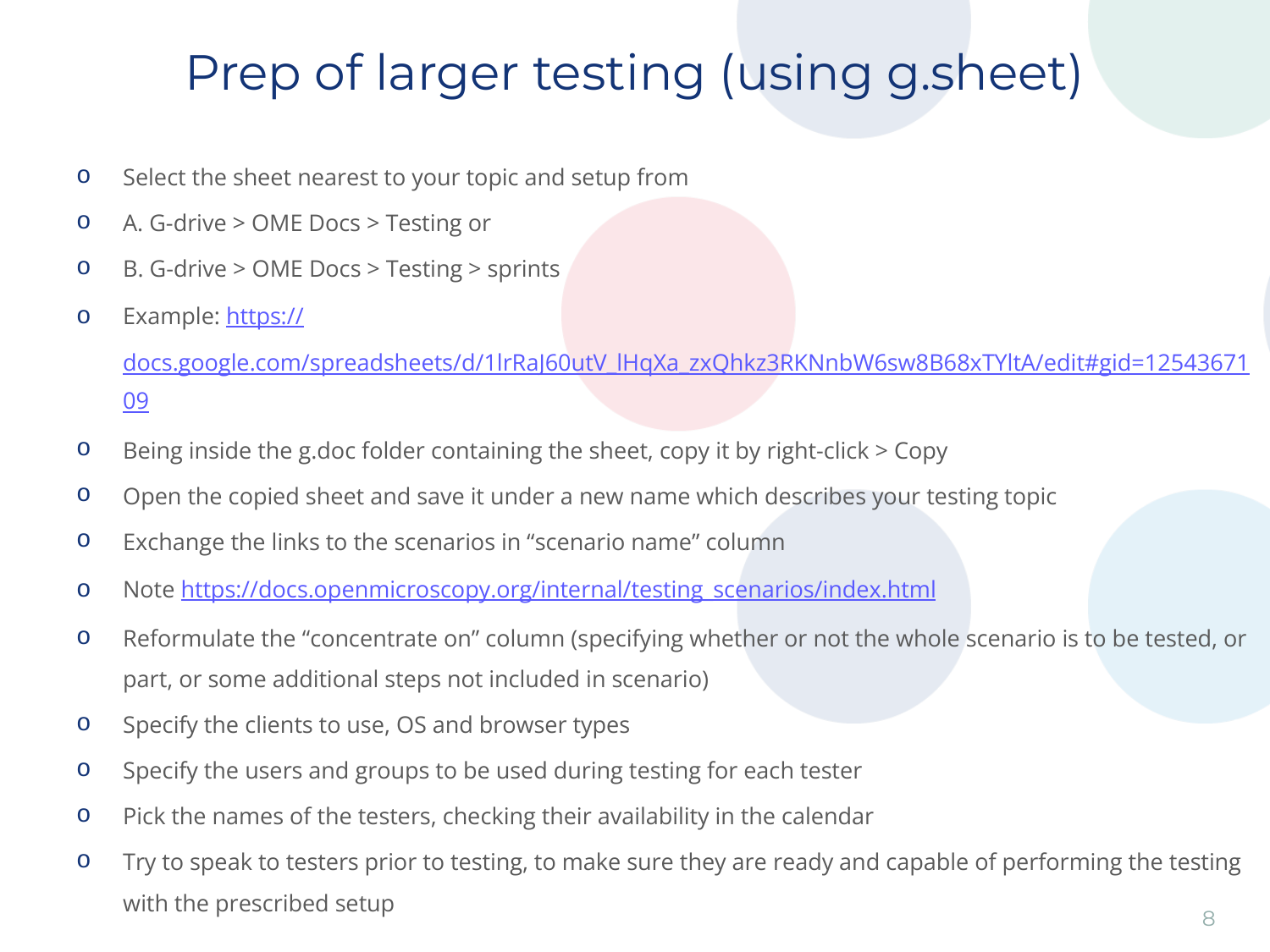

# Prep of larger testing (using g.sheet)
Select the sheet nearest to your topic and setup from
A. G-drive > OME Docs > Testing or
B. G-drive > OME Docs > Testing > sprints
Example: https://docs.google.com/spreadsheets/d/1lrRaJ60utV_lHqXa_zxQhkz3RKNnbW6sw8B68xTYltA/edit#gid=1254367109
Being inside the g.doc folder containing the sheet, copy it by right-click > Copy
Open the copied sheet and save it under a new name which describes your testing topic
Exchange the links to the scenarios in “scenario name” column
Note https://docs.openmicroscopy.org/internal/testing_scenarios/index.html
Reformulate the “concentrate on” column (specifying whether or not the whole scenario is to be tested, or part, or some additional steps not included in scenario)
Specify the clients to use, OS and browser types
Specify the users and groups to be used during testing for each tester
Pick the names of the testers, checking their availability in the calendar
Try to speak to testers prior to testing, to make sure they are ready and capable of performing the testing with the prescribed setup

8